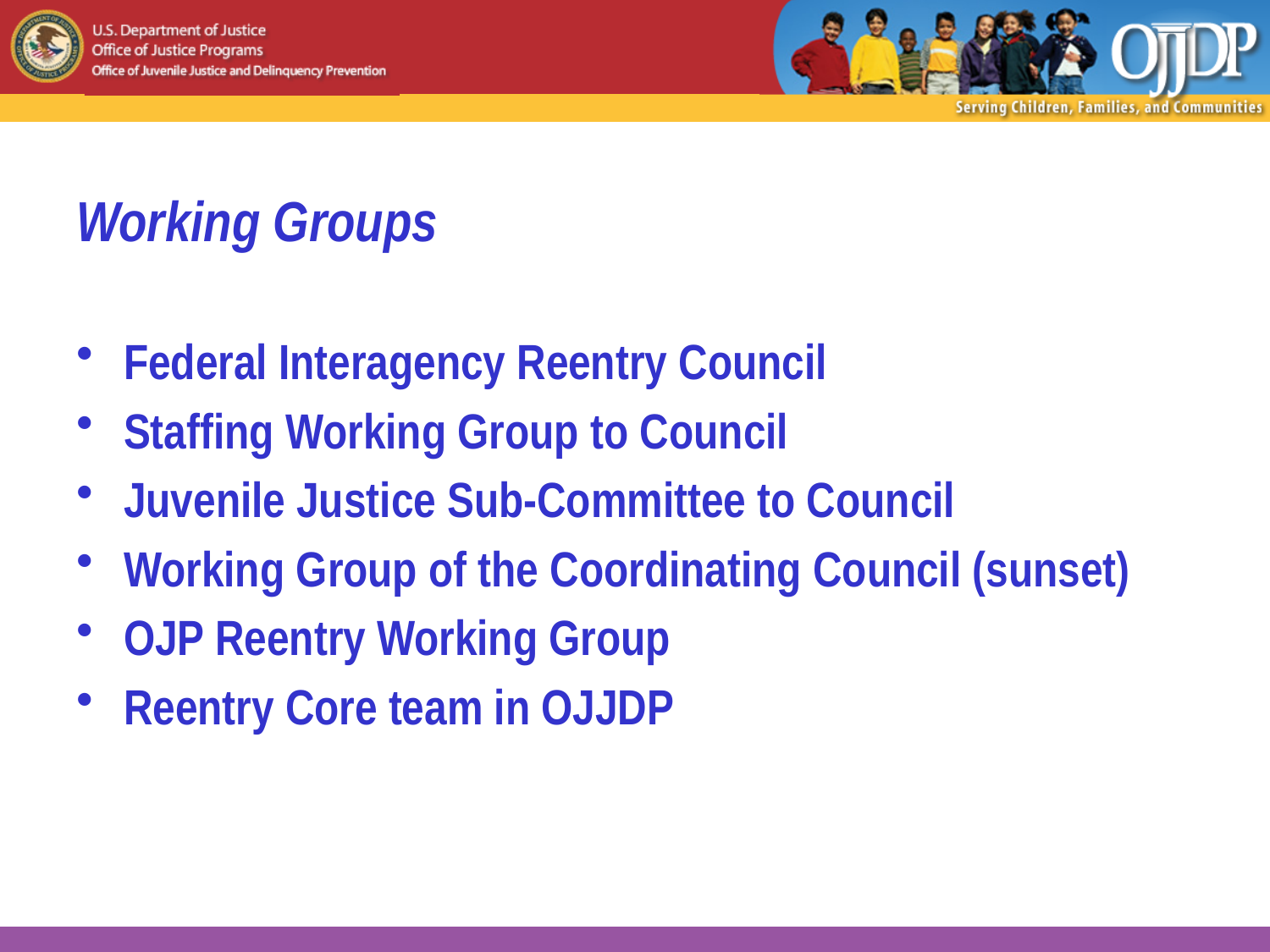

# Working Groups
Federal Interagency Reentry Council
Staffing Working Group to Council
Juvenile Justice Sub-Committee to Council
Working Group of the Coordinating Council (sunset)
OJP Reentry Working Group
Reentry Core team in OJJDP